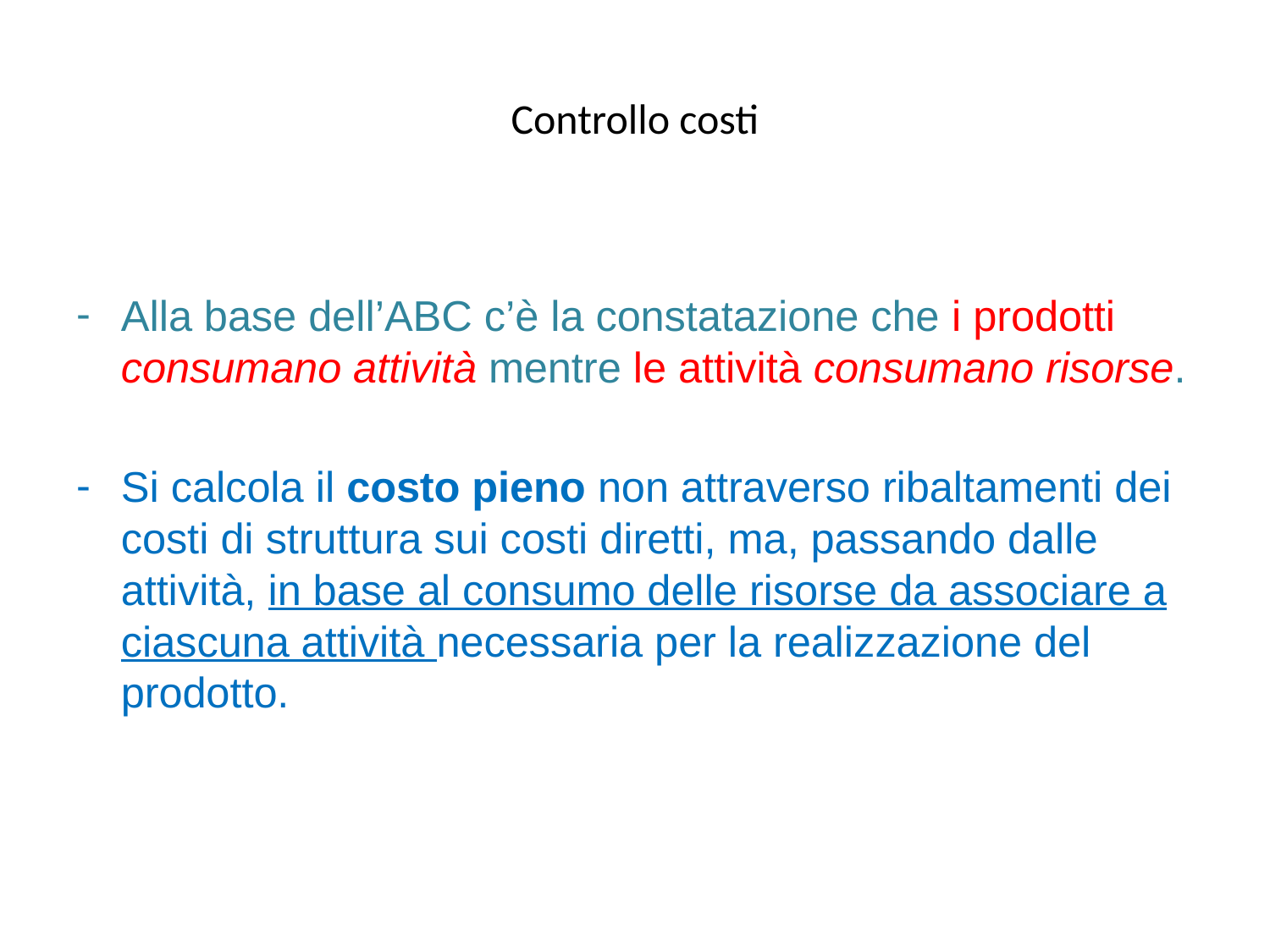

# Controllo costi

Alla base dell’ABC c’è la constatazione che i prodotti consumano attività mentre le attività consumano risorse.

Si calcola il costo pieno non attraverso ribaltamenti dei costi di struttura sui costi diretti, ma, passando dalle attività, in base al consumo delle risorse da associare a ciascuna attività necessaria per la realizzazione del prodotto.